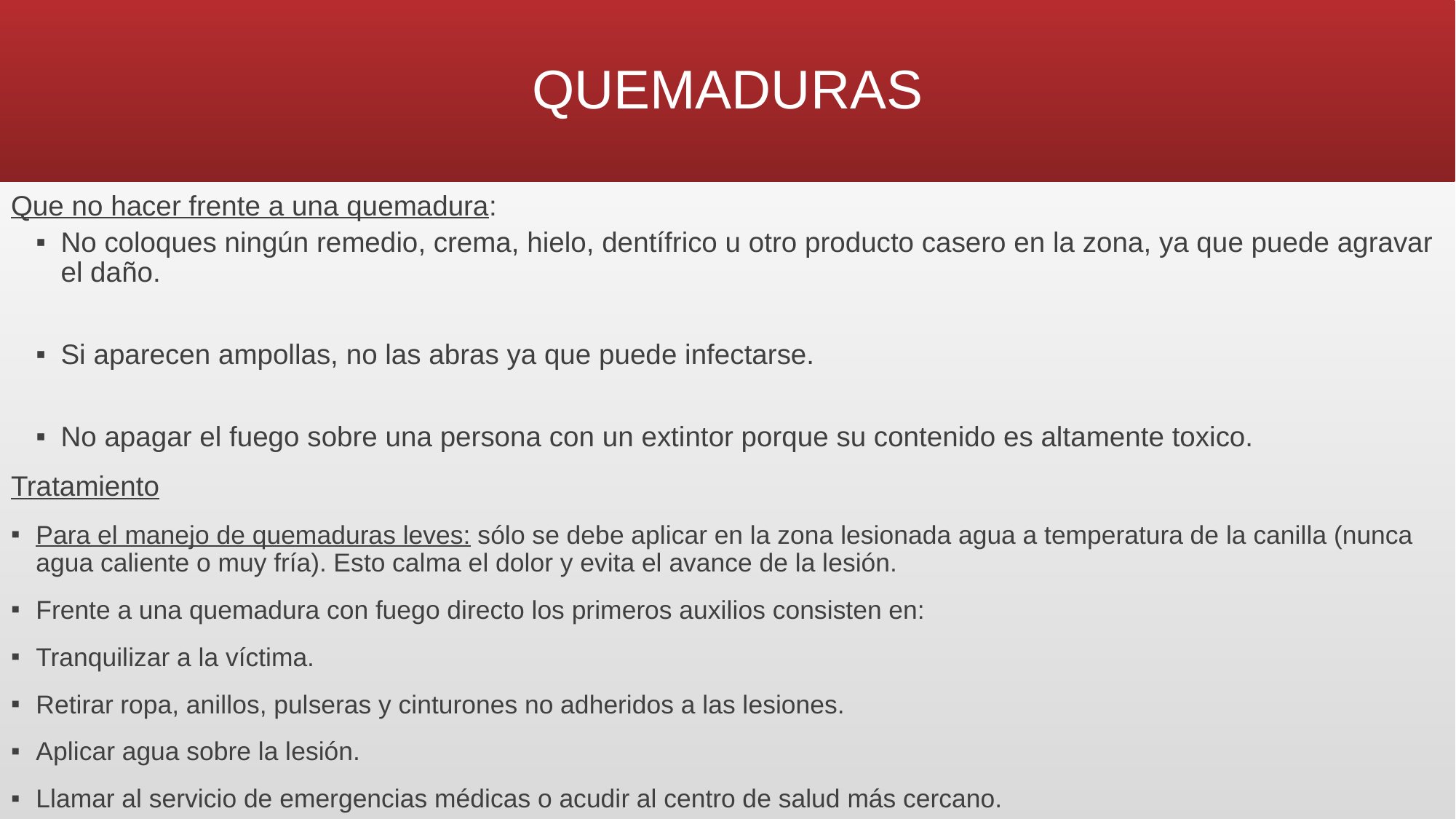

# QUEMADURAS
Que no hacer frente a una quemadura:
No coloques ningún remedio, crema, hielo, dentífrico u otro producto casero en la zona, ya que puede agravar el daño.

Si aparecen ampollas, no las abras ya que puede infectarse.

No apagar el fuego sobre una persona con un extintor porque su contenido es altamente toxico.
Tratamiento
Para el manejo de quemaduras leves: sólo se debe aplicar en la zona lesionada agua a temperatura de la canilla (nunca agua caliente o muy fría). Esto calma el dolor y evita el avance de la lesión.
Frente a una quemadura con fuego directo los primeros auxilios consisten en:
Tranquilizar a la víctima.
Retirar ropa, anillos, pulseras y cinturones no adheridos a las lesiones.
Aplicar agua sobre la lesión.
Llamar al servicio de emergencias médicas o acudir al centro de salud más cercano.